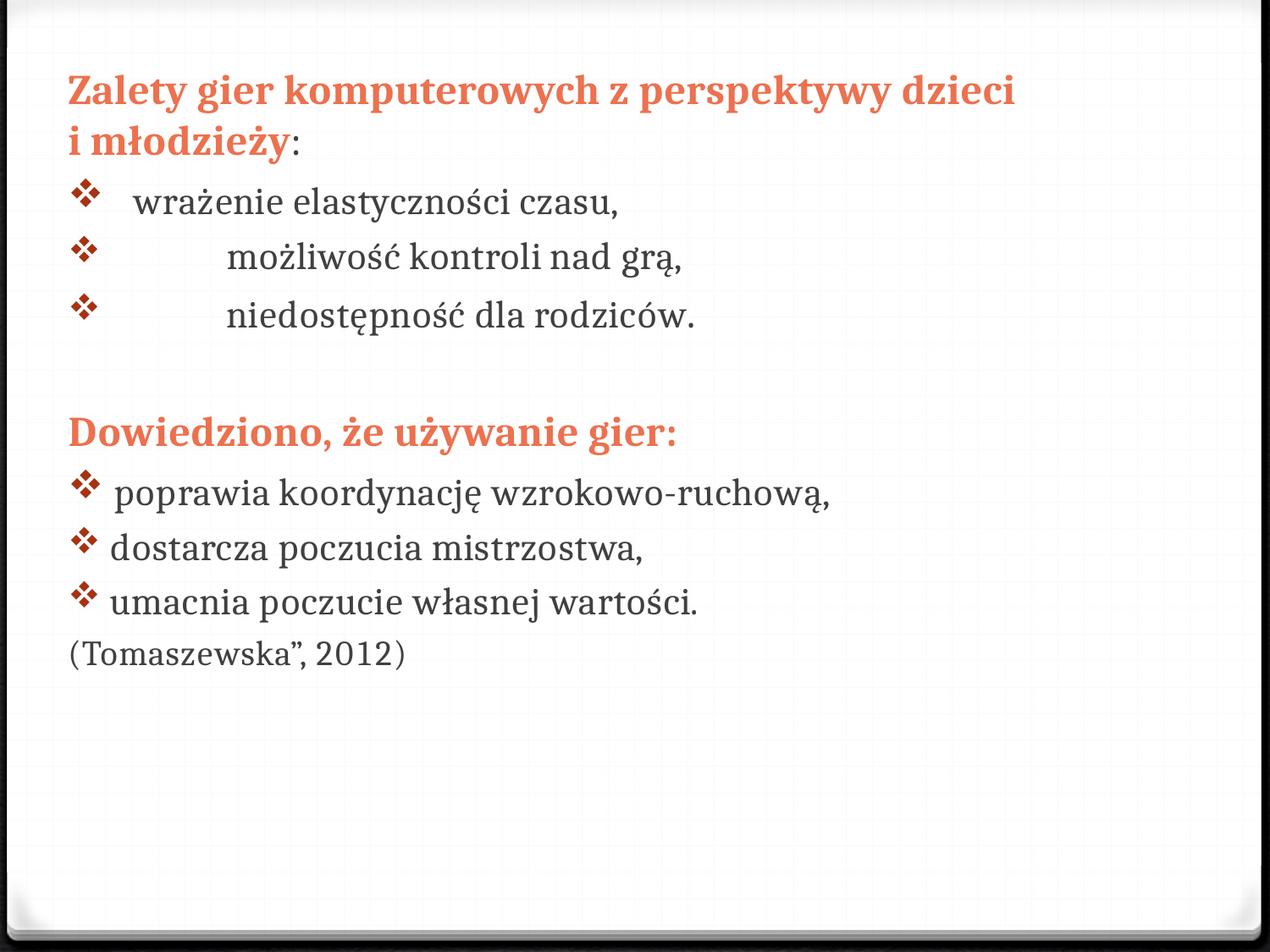

Zalety gier komputerowych z perspektywy dzieci
i młodzieży:
   wrażenie elastyczności czasu,
	możliwość kontroli nad grą,
	niedostępność dla rodziców.

Dowiedziono, że używanie gier:
 poprawia koordynację wzrokowo-ruchową,
 dostarcza poczucia mistrzostwa,
 umacnia poczucie własnej wartości.
(Tomaszewska”, 2012)